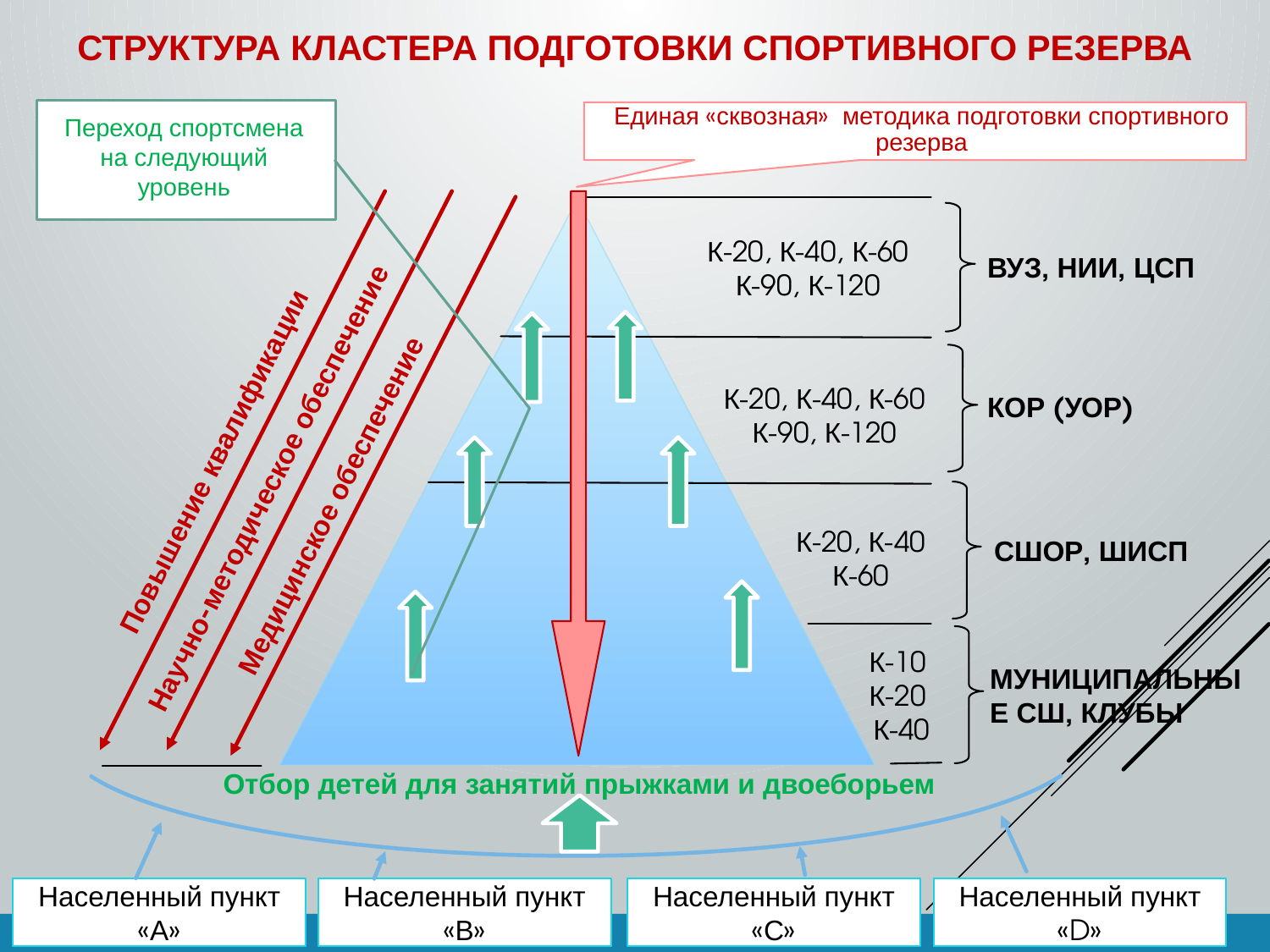

# Структура кластера подготовки спортивного резерва

ВУЗ, НИИ, ЦСП
К-20, К-40, К-60
К-90, К-120

КОР (УОР)
К-20, К-40, К-60
К-90, К-120

Повышение квалификации
Медицинское обеспечение
Научно-методическое обеспечение

СШОР, ШИСП
К-20, К-40
К-60

К-10
К-20
К-40
МУНИЦИПАЛЬНЫЕ СШ, КЛУБЫ
Переход спортсмена на следующий уровень

Отбор детей для занятий прыжками и двоеборьем

Населенный пункт «А»
Населенный пункт «В»
Населенный пункт «С»
Населенный пункт «D»
Единая «сквозная»  методика подготовки спортивного резерва